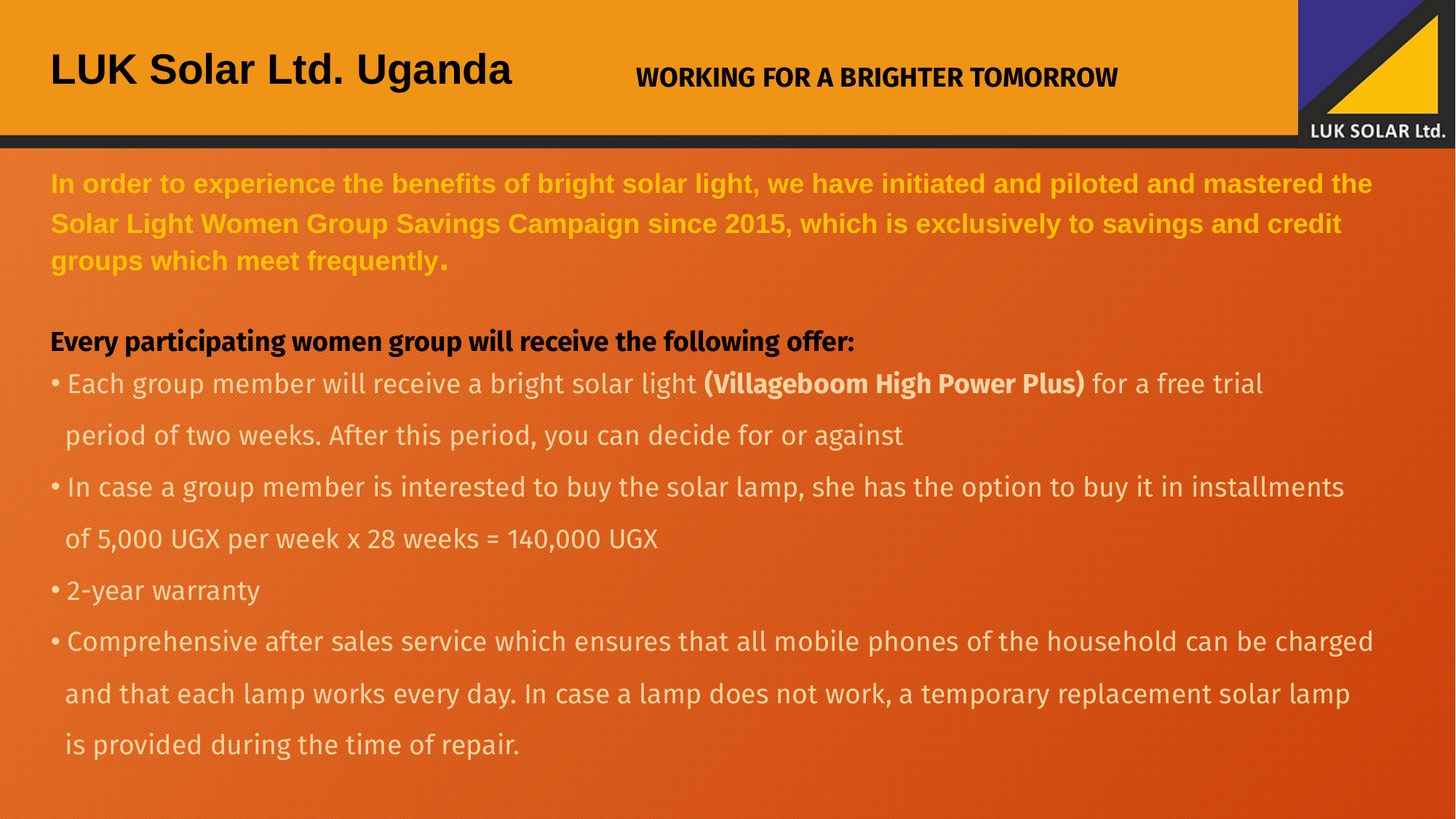

LUK Solar Ltd. Uganda
WORKING FOR A BRIGHTER TOMORROW
In order to experience the benefits of bright solar light, we have initiated and piloted and mastered the Solar Light Women Group Savings Campaign since 2015, which is exclusively to savings and credit groups which meet frequently.

​Every participating women group will receive the following offer:
 Each group member will receive a bright solar light (Villageboom High Power Plus) for a free trial
  period of two weeks. After this period, you can decide for or against
 In case a group member is interested to buy the solar lamp, she has the option to buy it in installments
  of 5,000 UGX per week x 28 weeks = 140,000 UGX
 2-year warranty
 Comprehensive after sales service which ensures that all mobile phones of the household can be charged
  and that each lamp works every day. In case a lamp does not work, a temporary replacement solar lamp
  is provided during the time of repair.